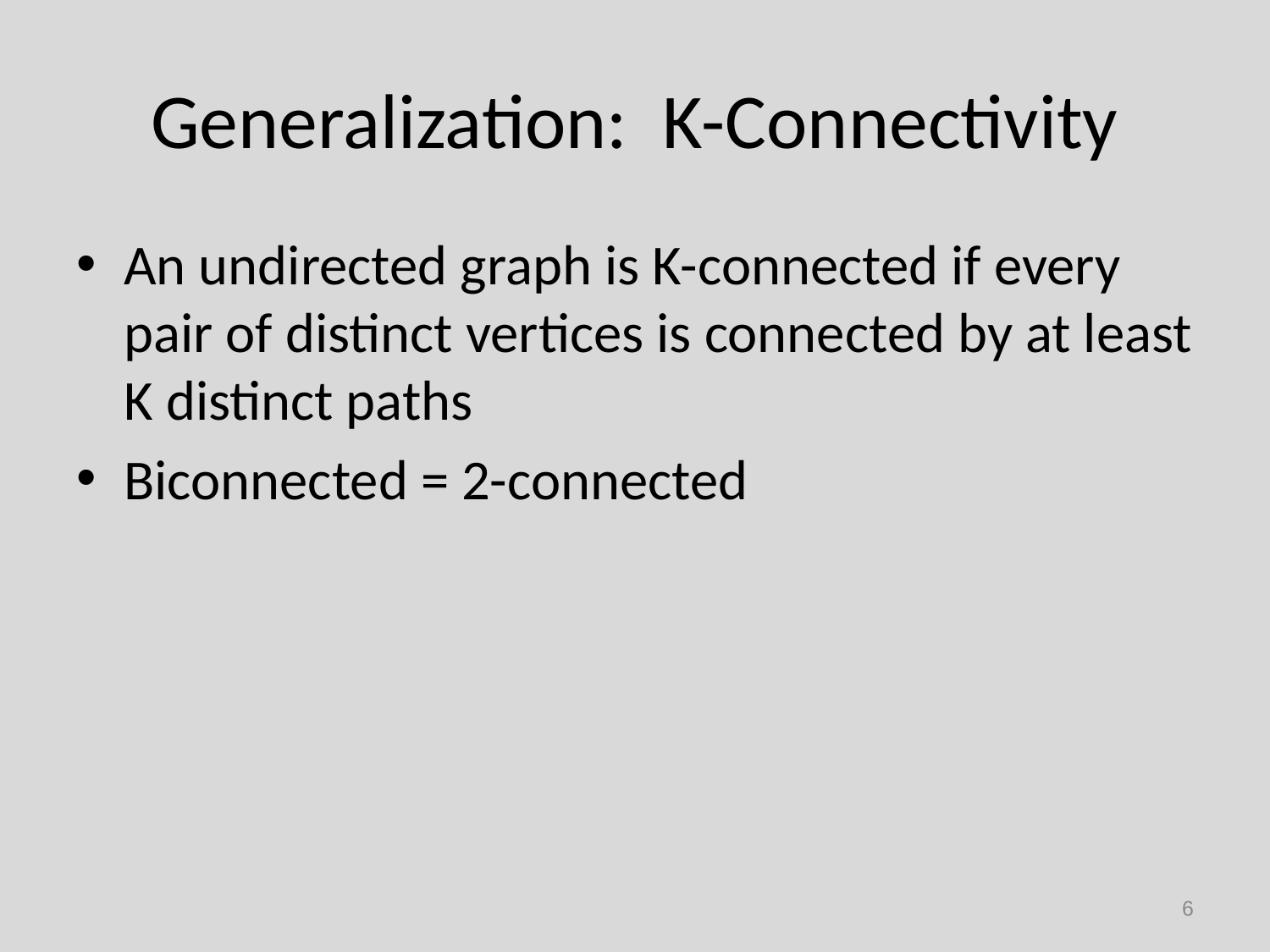

# Generalization:  K-Connectivity
An undirected graph is K-connected if every pair of distinct vertices is connected by at least K distinct paths
Biconnected = 2-connected
6